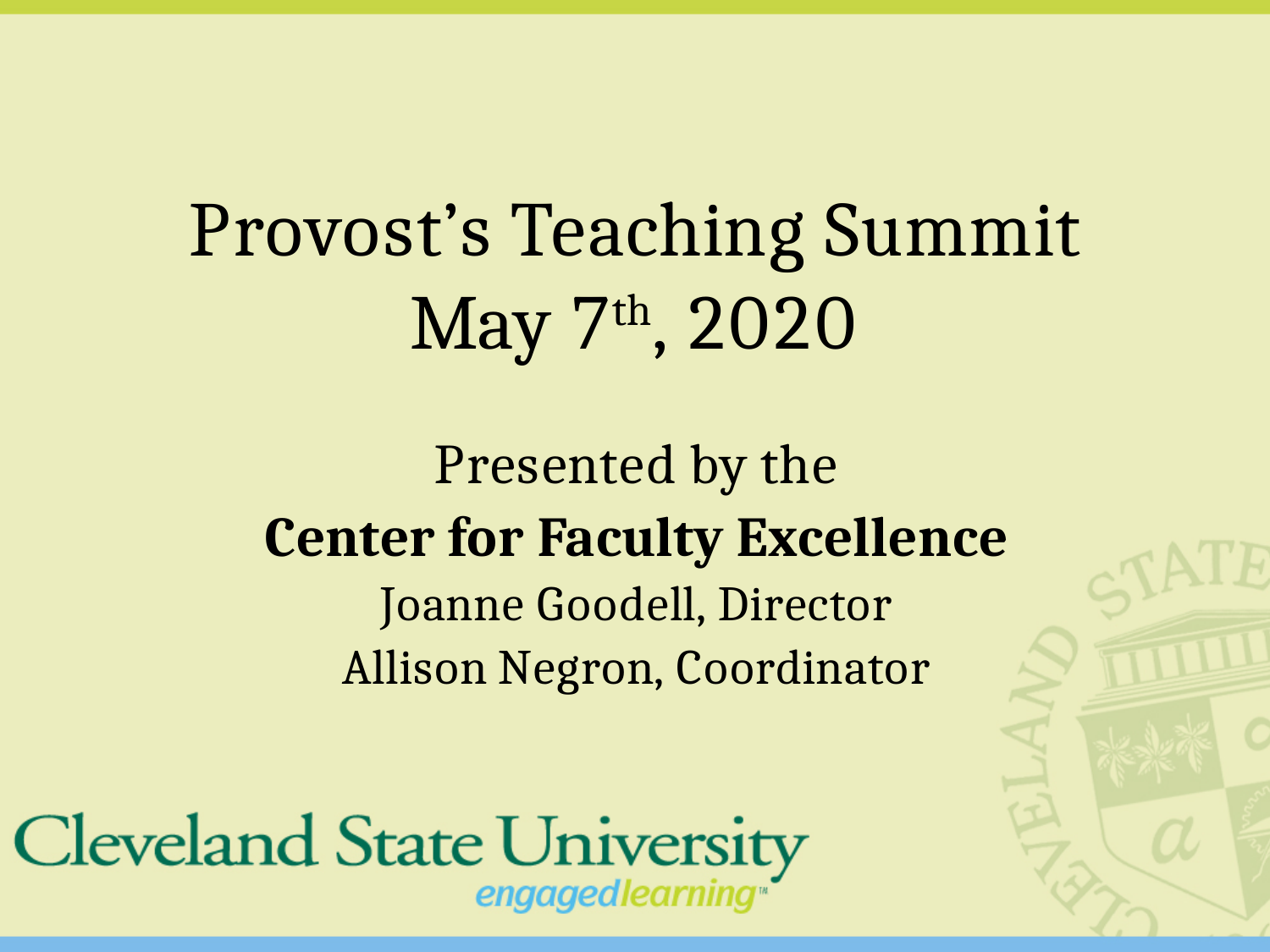

# Provost’s Teaching Summit May 7th, 2020
Presented by the
Center for Faculty Excellence
Joanne Goodell, Director
Allison Negron, Coordinator